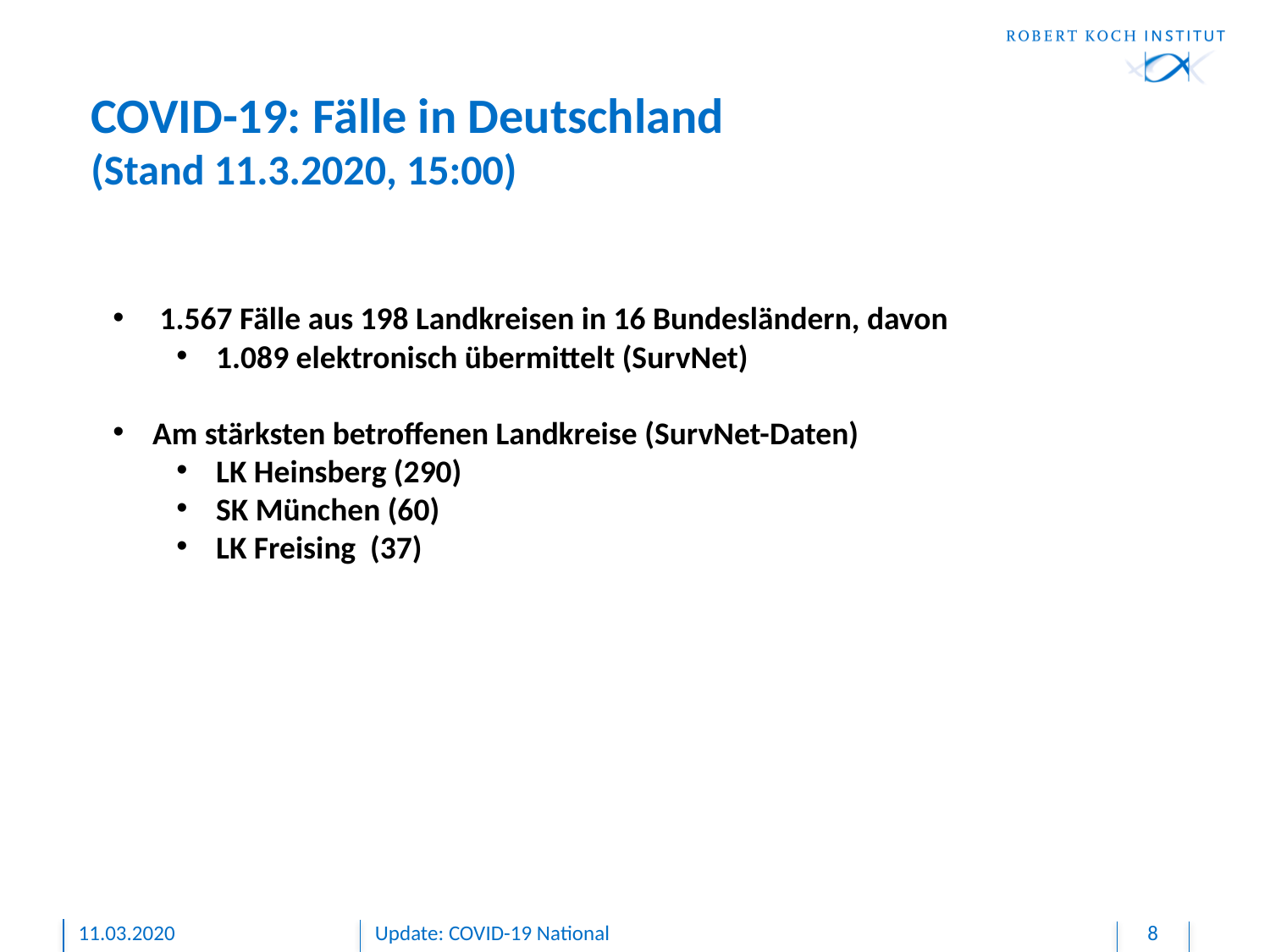

COVID-19: Fälle in Deutschland
(Stand 11.3.2020, 15:00)
 1.567 Fälle aus 198 Landkreisen in 16 Bundesländern, davon
1.089 elektronisch übermittelt (SurvNet)

Am stärksten betroffenen Landkreise (SurvNet-Daten)
LK Heinsberg (290)
SK München (60)
LK Freising  (37)

11.03.2020
Update: COVID-19 National
8